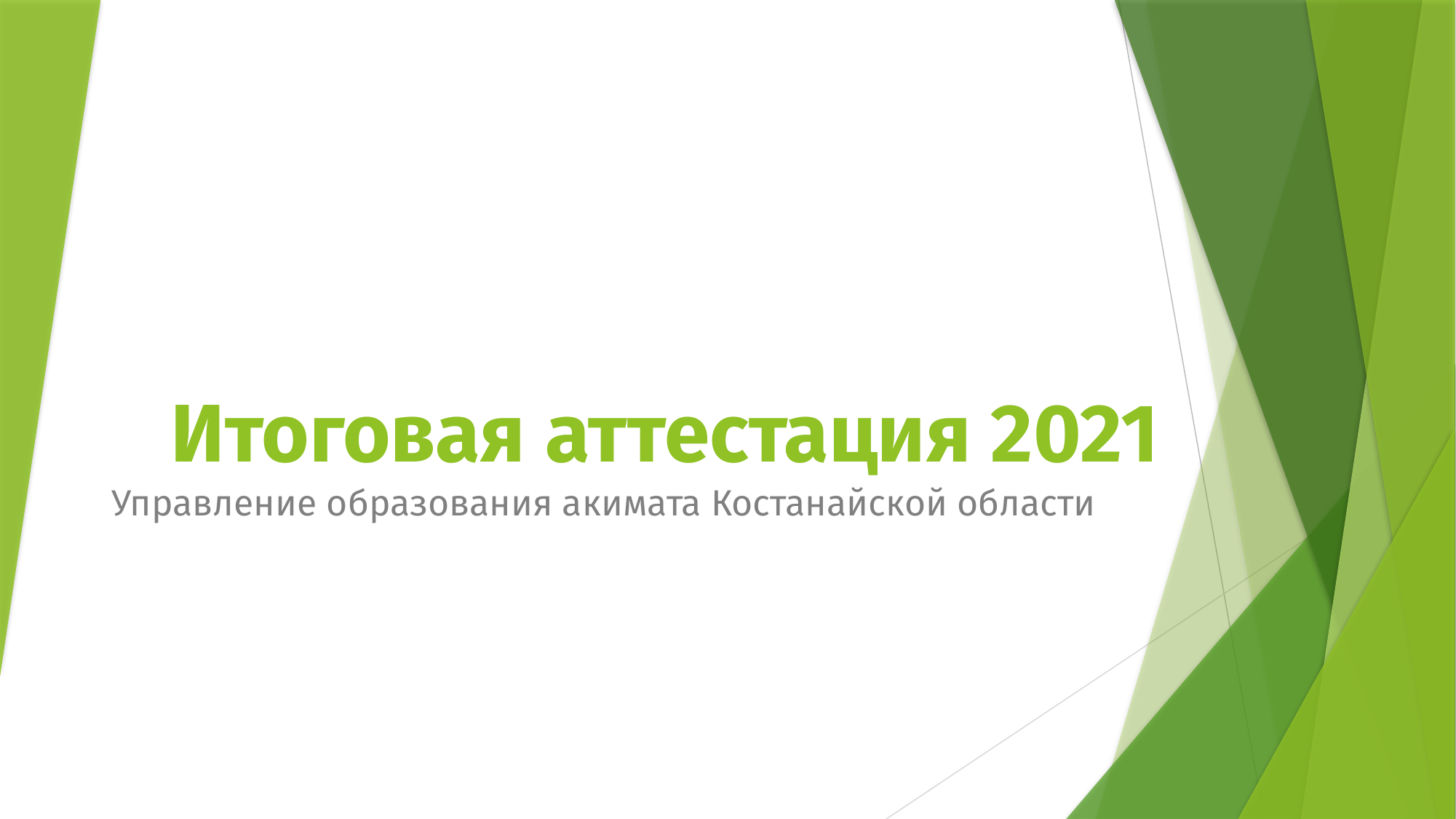

# Итоговая аттестация 2021
Управление образования акимата Костанайской области